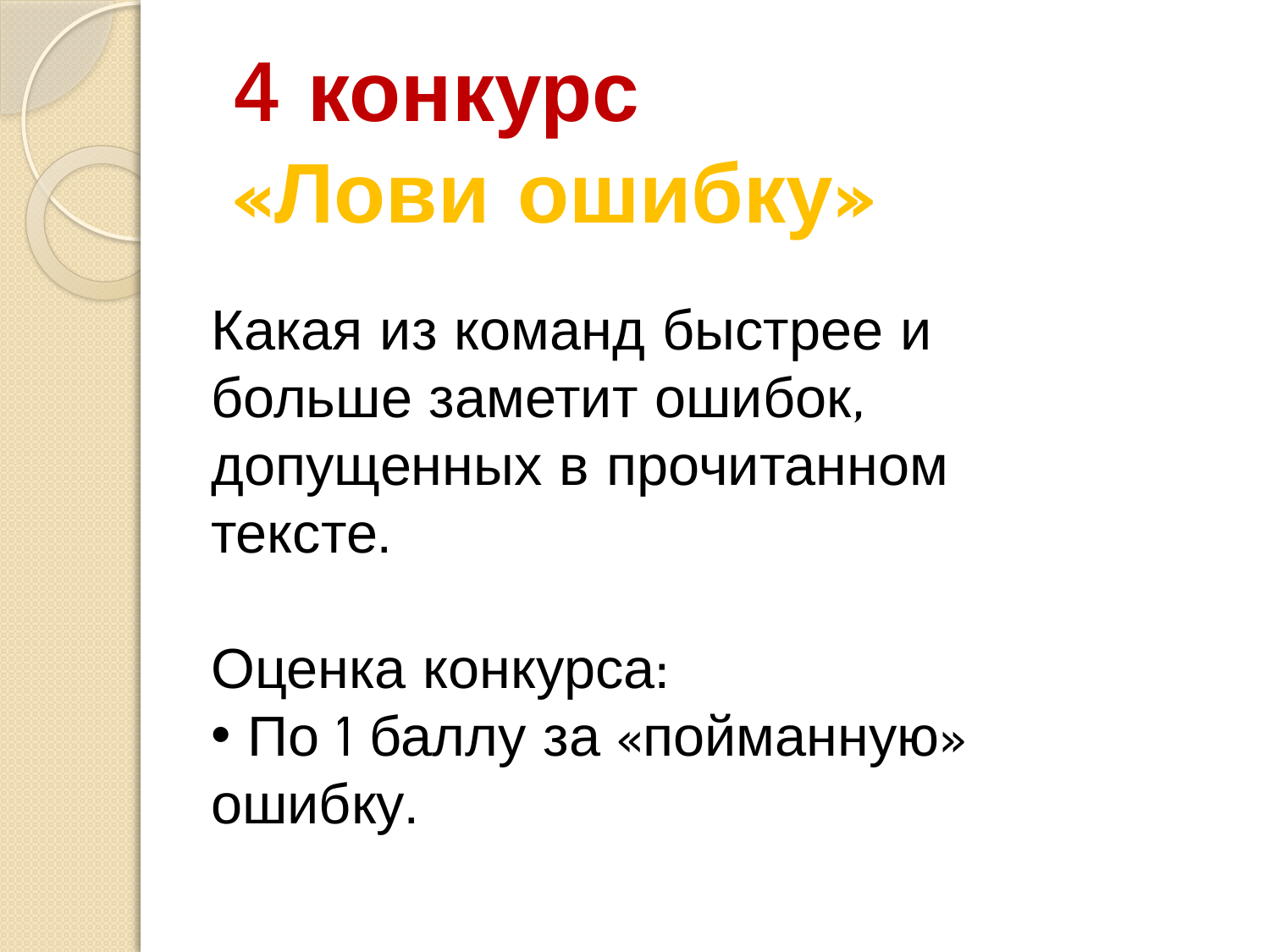

4 конкурс
«Лови ошибку»
Какая из команд быстрее и больше заметит ошибок, допущенных в прочитанном тексте.

Оценка конкурса:
 По 1 баллу за «пойманную» ошибку.